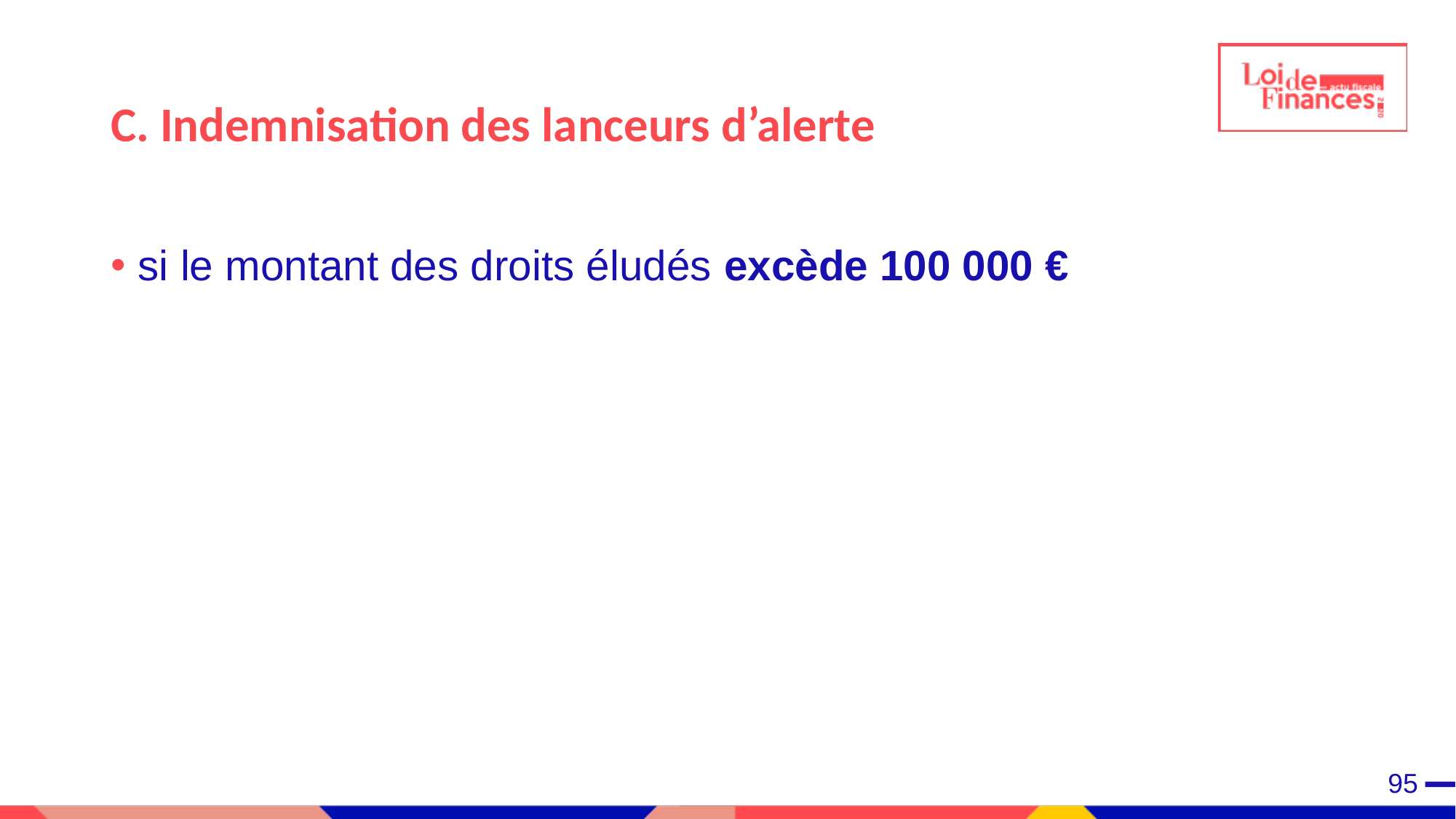

C. Indemnisation des lanceurs d’alerte

si le montant des droits éludés excède 100 000 €